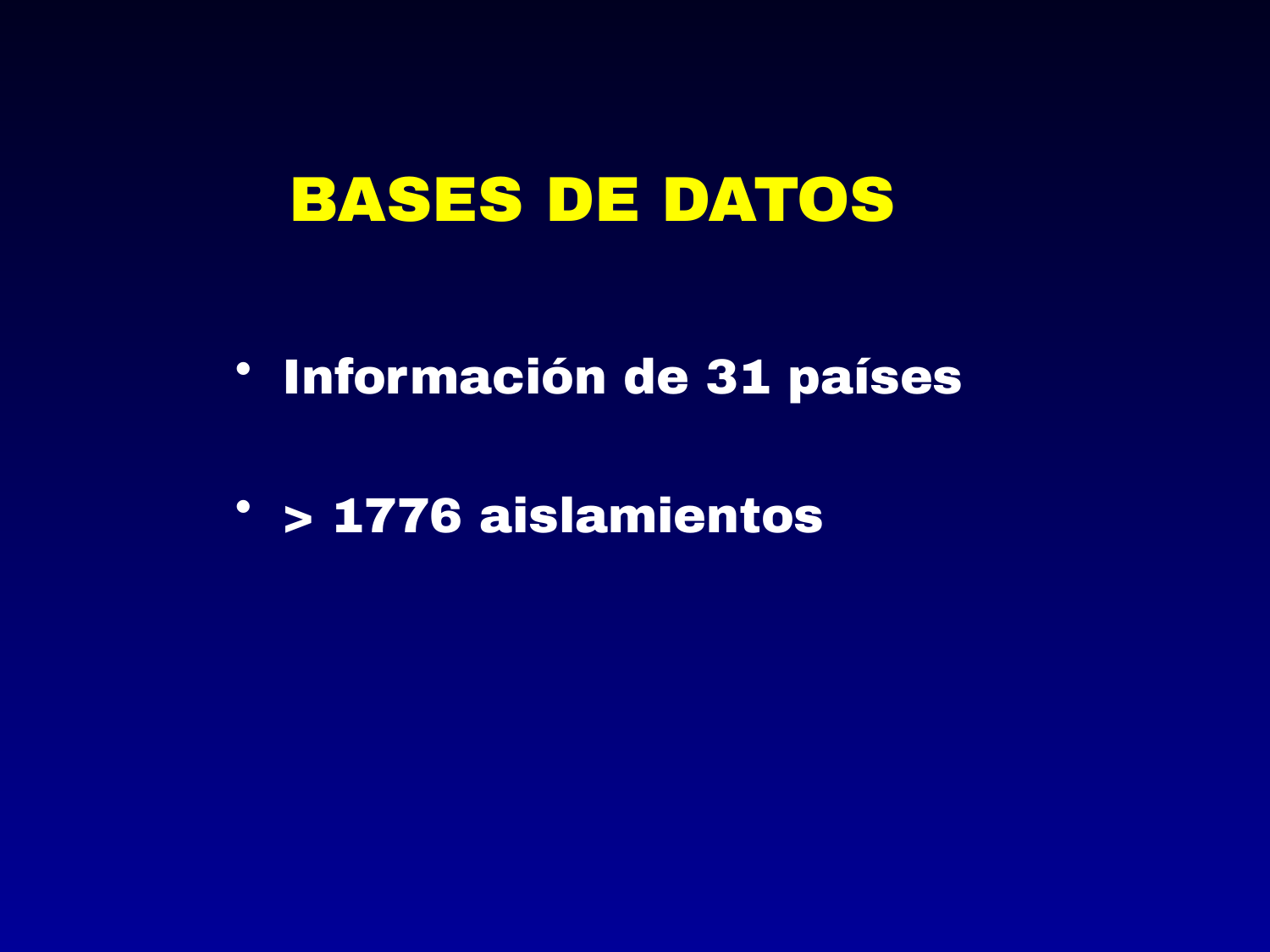

# BASES DE DATOS
Información de 31 países

> 1776 aislamientos